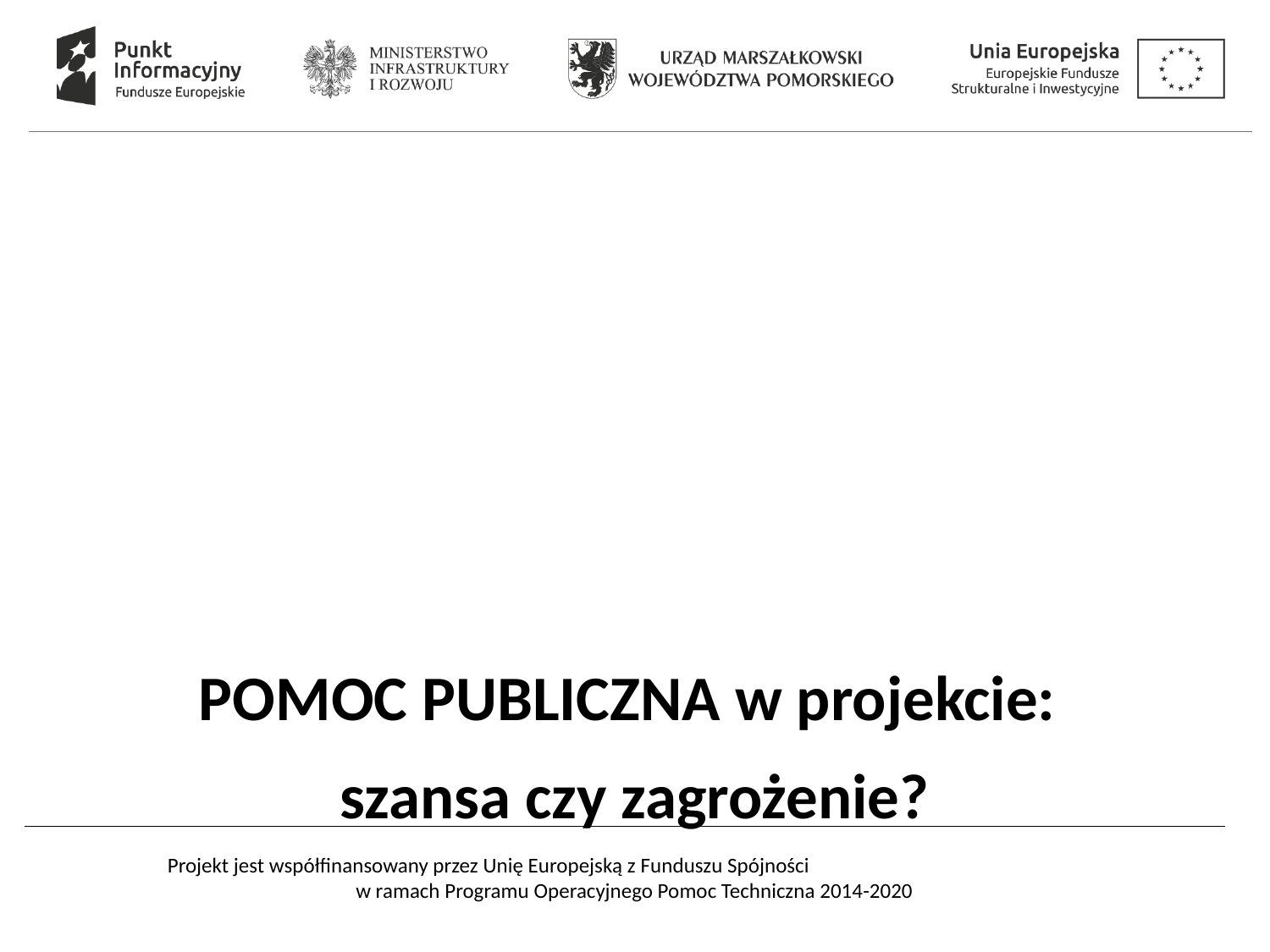

#

POMOC PUBLICZNA w projekcie:
szansa czy zagrożenie?